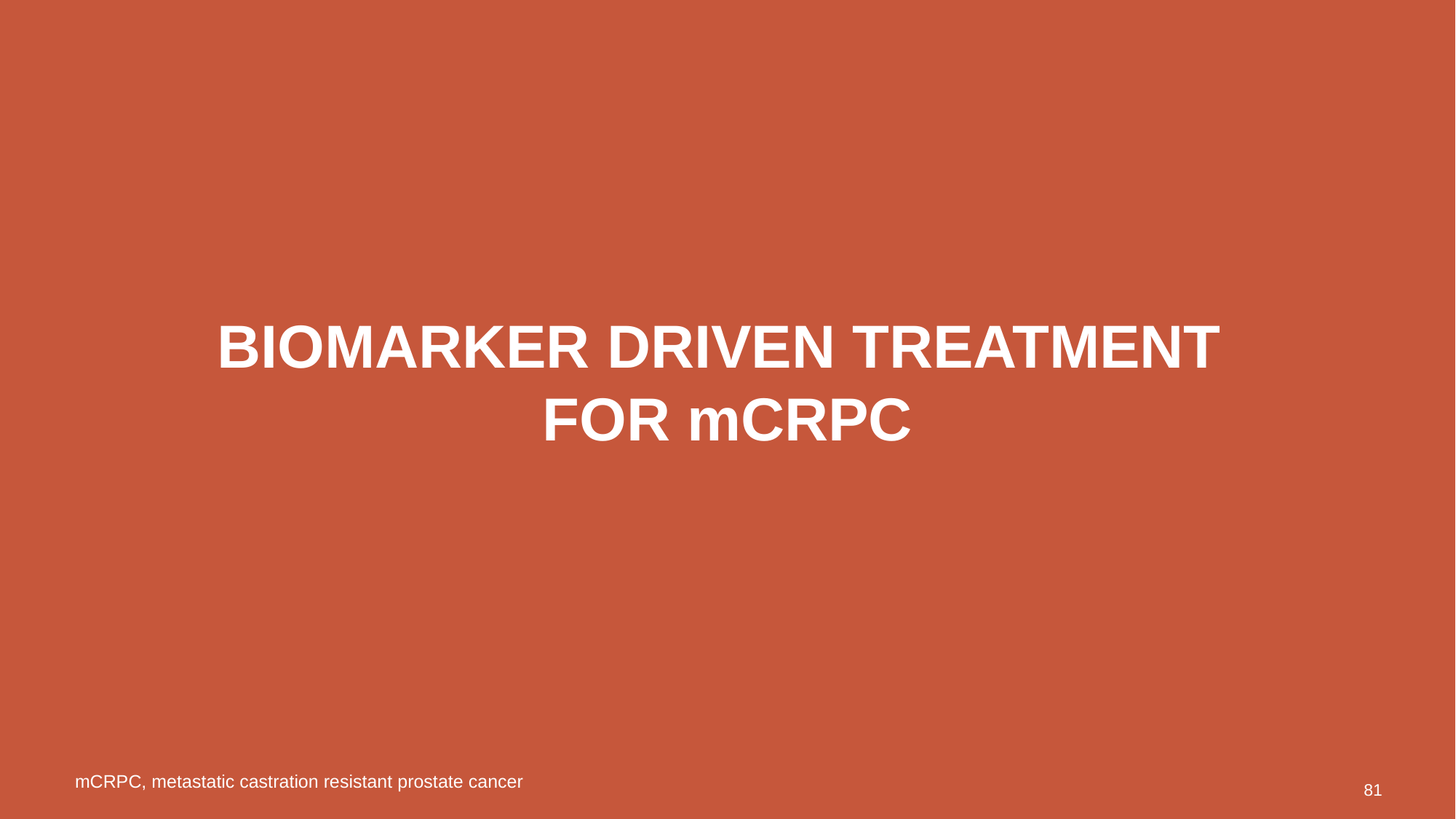

# Biomarker driven treatment for mcrpc
mCRPC, metastatic castration resistant prostate cancer
81